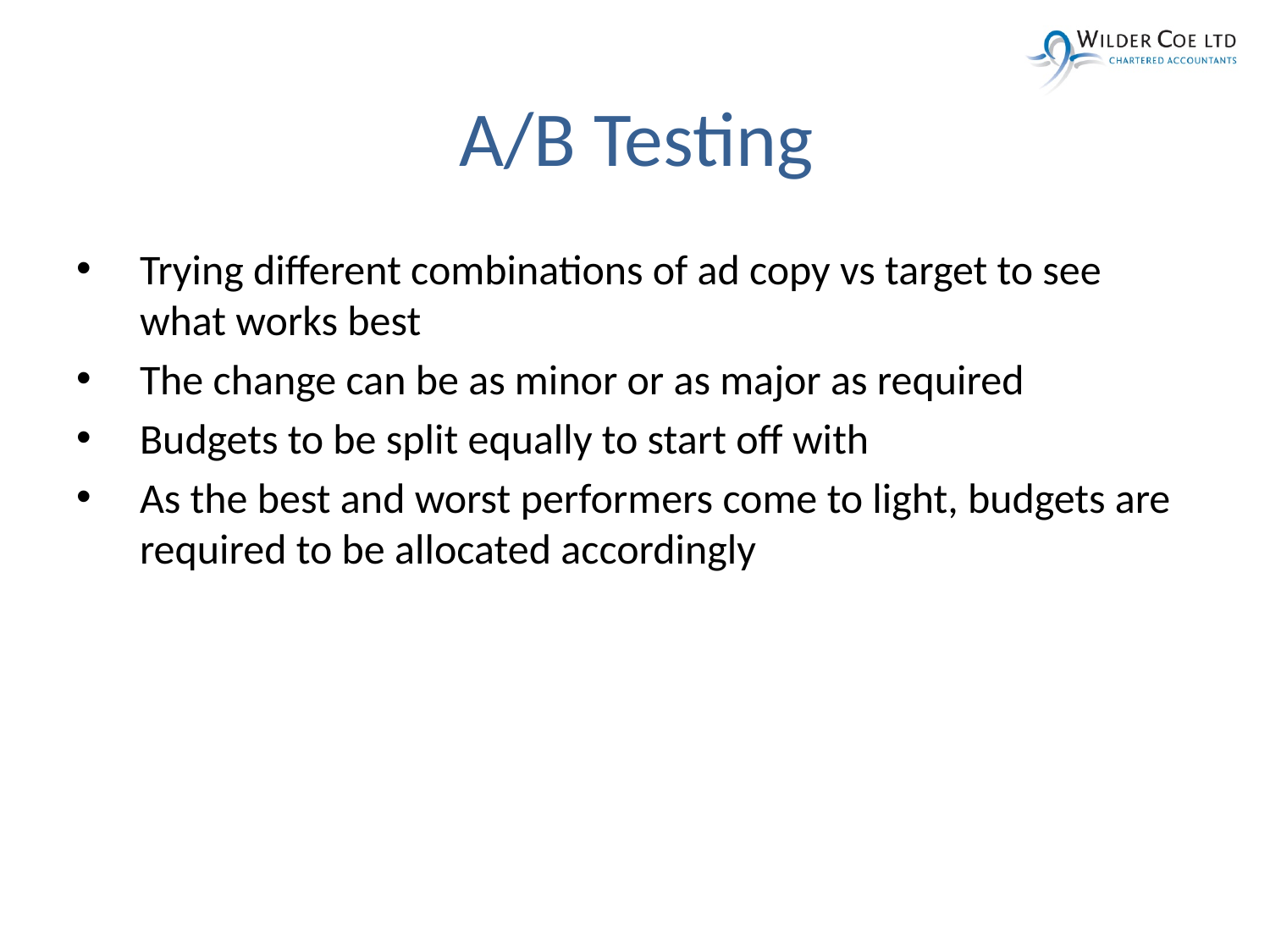

# A/B Testing
Trying different combinations of ad copy vs target to see what works best
The change can be as minor or as major as required
Budgets to be split equally to start off with
As the best and worst performers come to light, budgets are required to be allocated accordingly